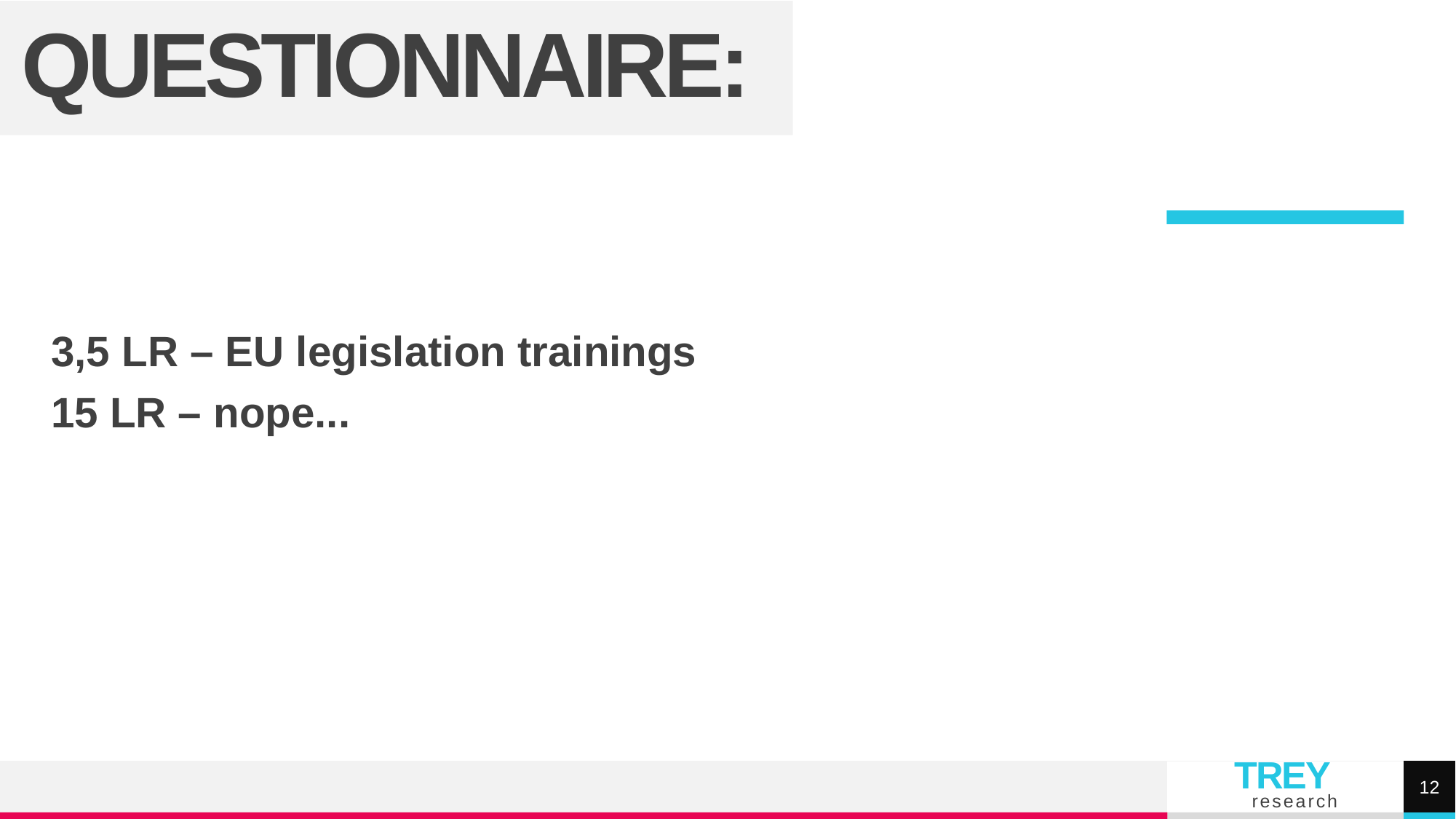

# QUESTIONNAIRE:

3,5 LR – EU legislation trainings
15 LR – nope...
12